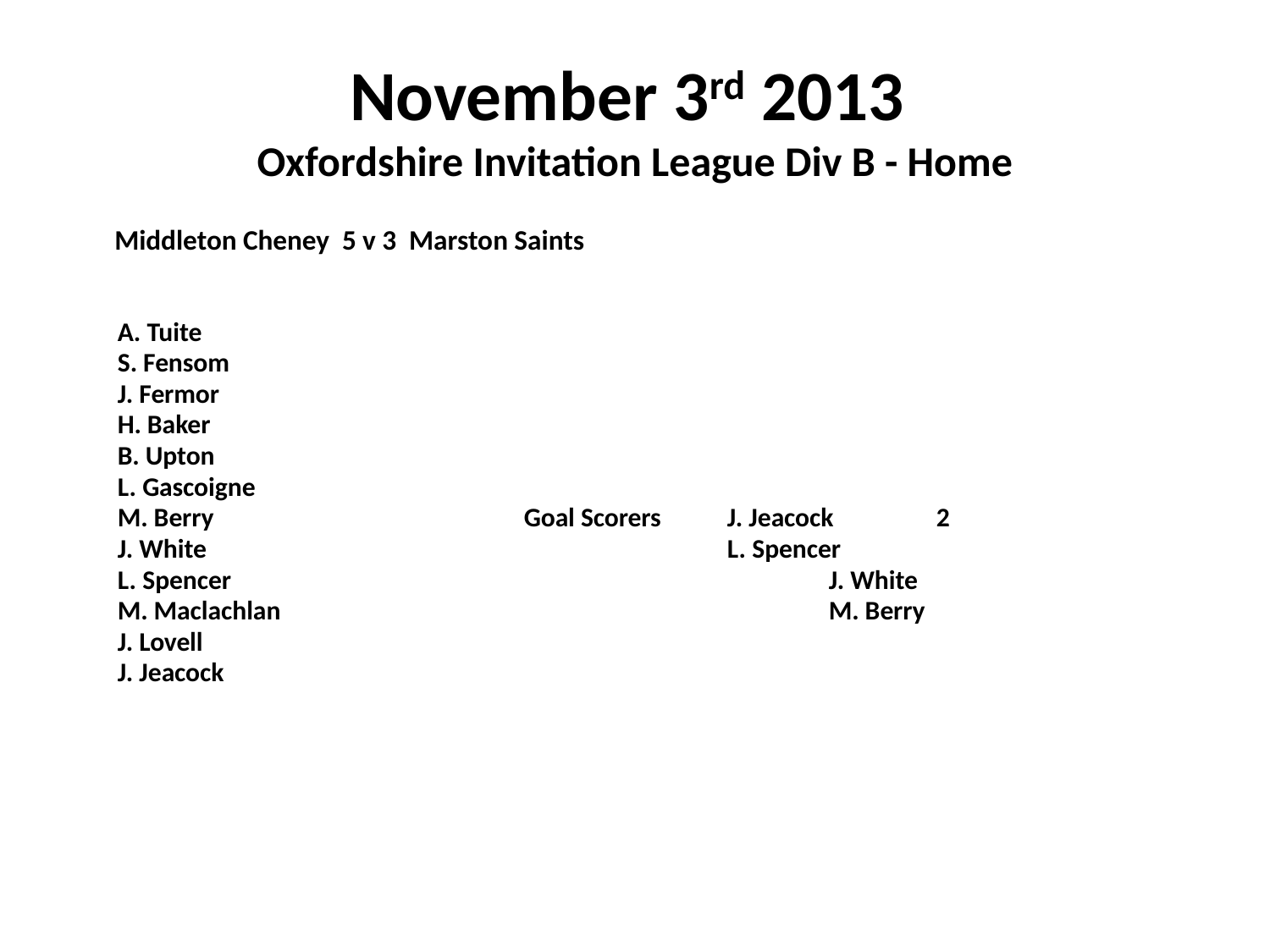

# November 3rd 2013 Oxfordshire Invitation League Div B - Home
      Middleton Cheney  5 v 3  Marston Saints

	A. Tuite
	S. Fensom
	J. Fermor
	H. Baker
	B. Upton
	L. Gascoigne
	M. Berry				Goal Scorers	J. Jeacock	 2
	J. White						L. Spencer
	L. Spencer						J. White
	M. Maclachlan						M. Berry
	J. Lovell
	J. Jeacock